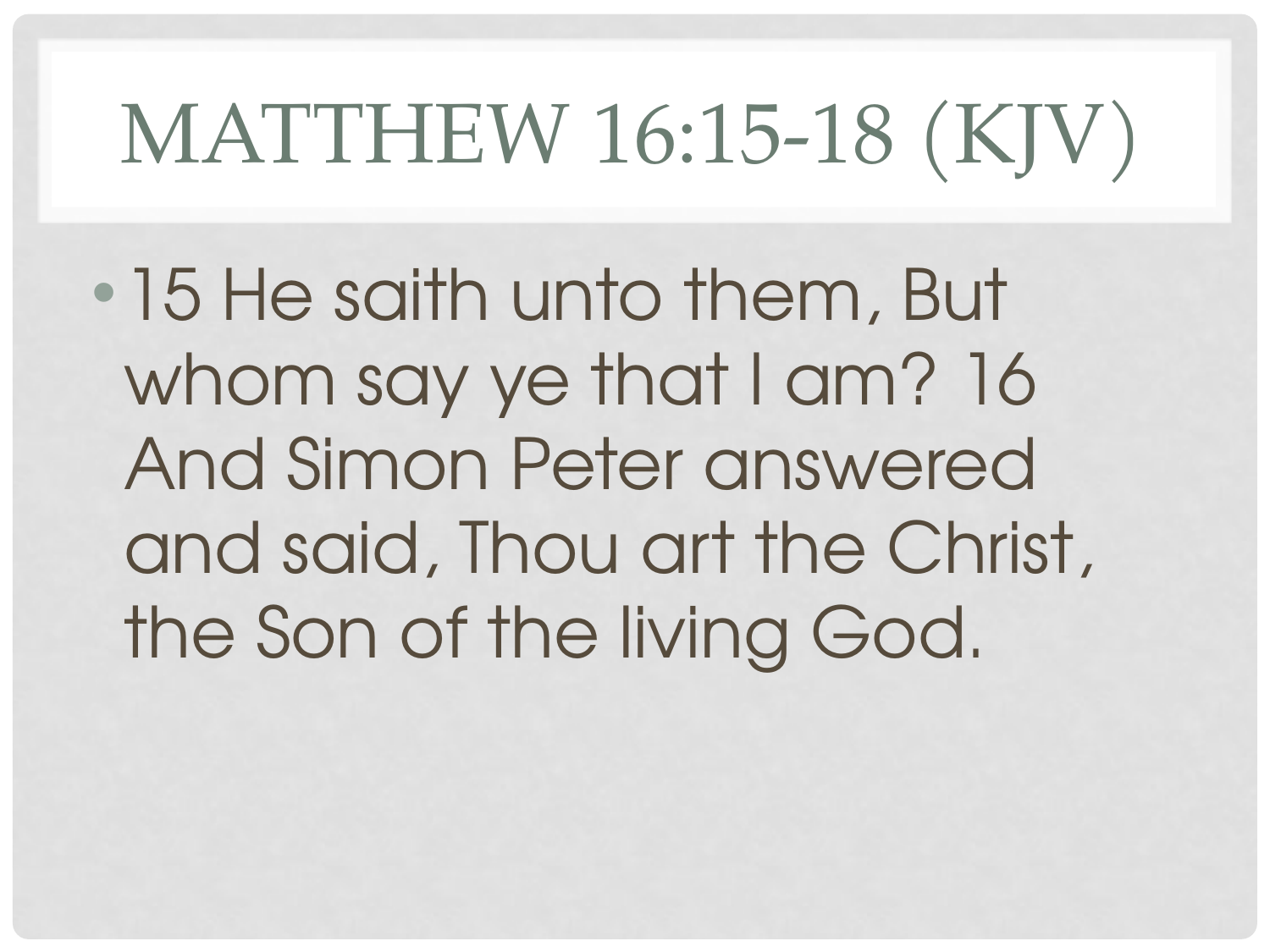

# Matthew 16:15-18 (KJV)
15 He saith unto them, But whom say ye that I am? 16 And Simon Peter answered and said, Thou art the Christ, the Son of the living God.